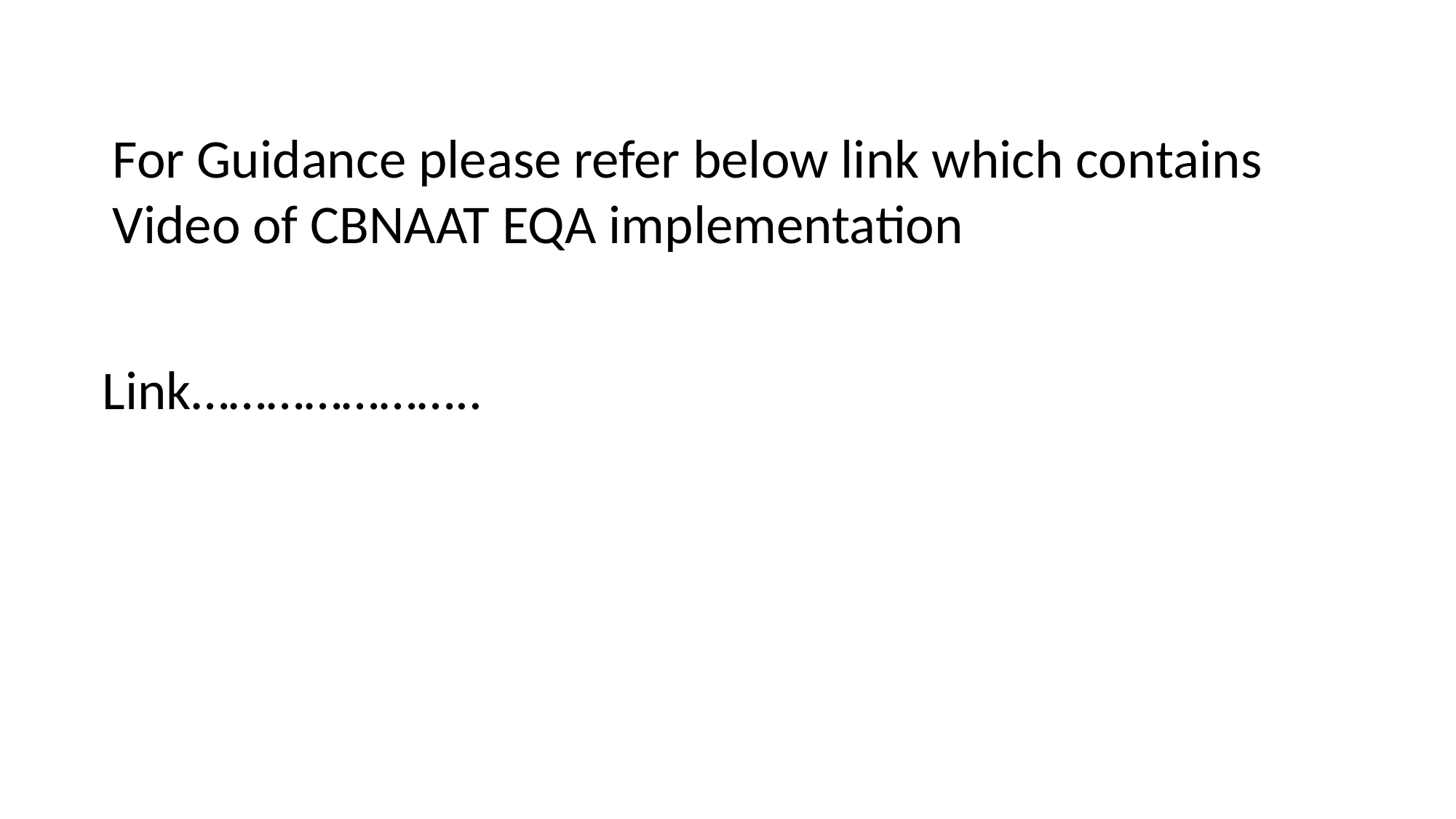

For Guidance please refer below link which contains Video of CBNAAT EQA implementation
Link…………………..